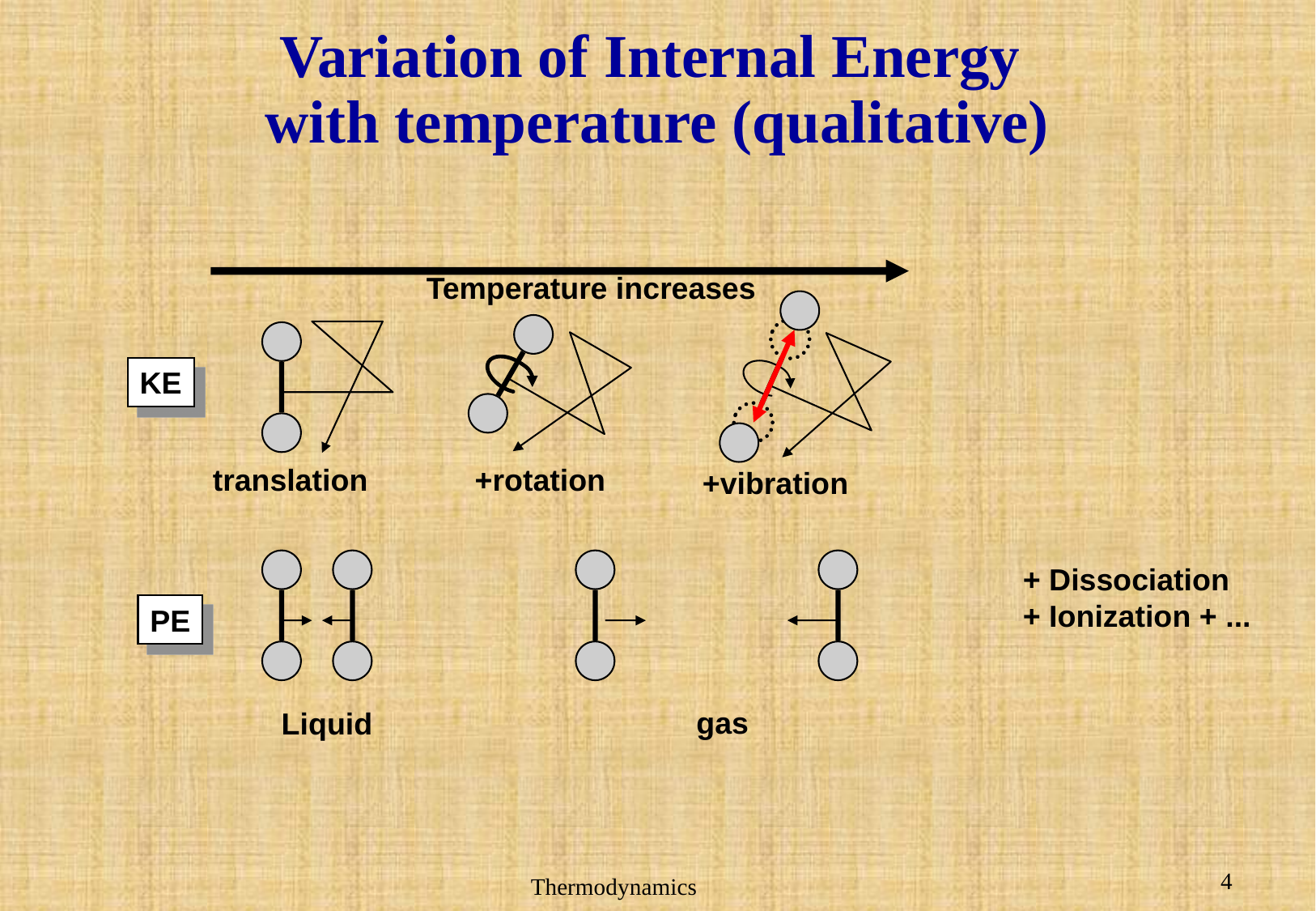

# Variation of Internal Energy with temperature (qualitative)
Temperature increases

KE
translation

+vibration

+rotation

PE

Liquid

gas
+ Dissociation
+ Ionization + ...